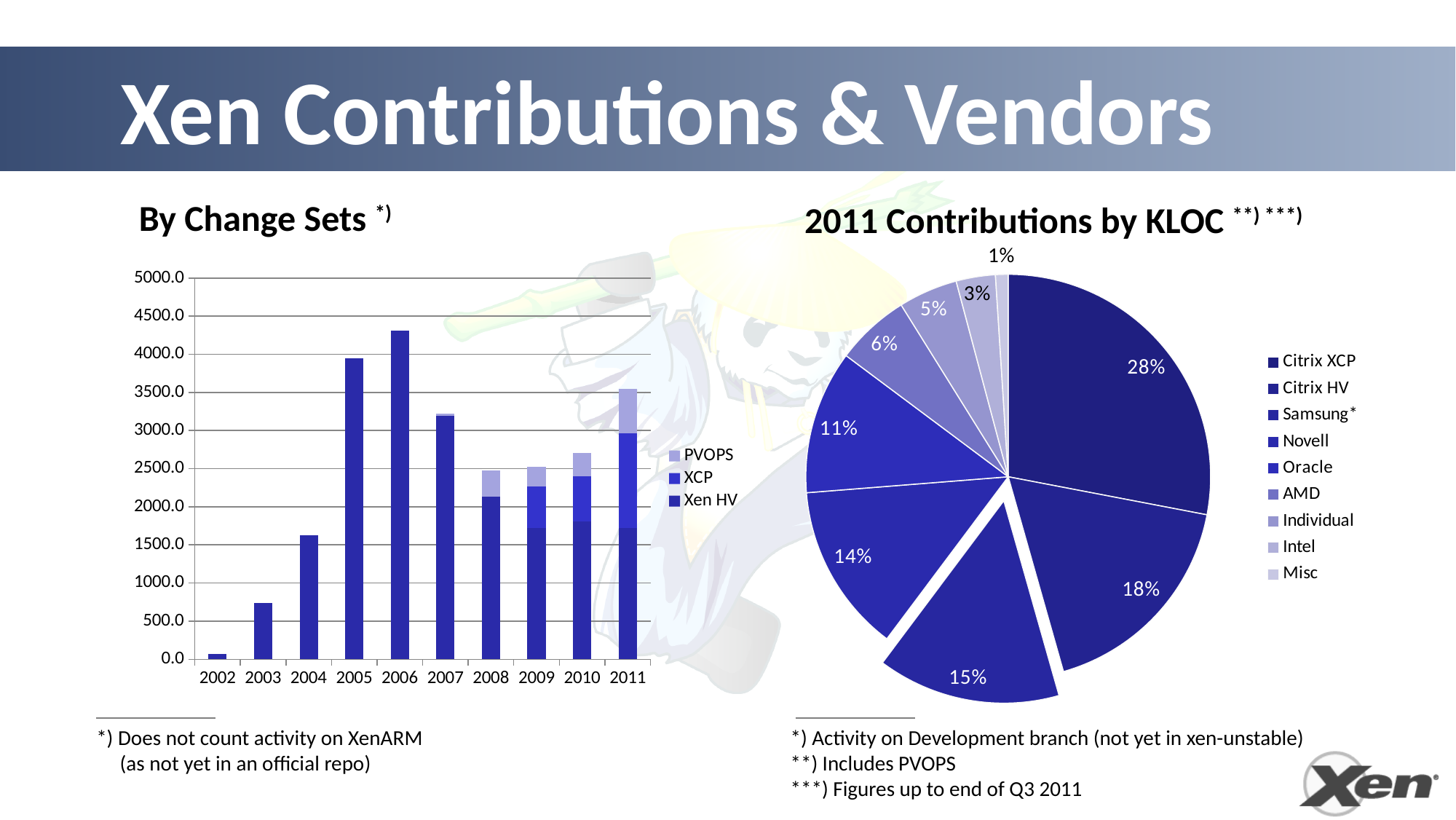

# Xen Contributions & Vendors
By Change Sets *)
2011 Contributions by KLOC **) ***)

### Chart

| Category |  |
|---|---|
| Citrix XCP | 0.27901257827335063 |
| Citrix HV | 0.17524306261372258 |
| Samsung* | 0.1457582413223796 |
| Novell | 0.13455331512119664 |
| Oracle | 0.11427041552427653 |
| AMD | 0.05893493705905393 |
| Individual | 0.04708547970470557 |
| Intel | 0.031234971268784363 |
| Misc | 0.010059643921327535 |

### Chart

| Category | Xen HV | XCP | PVOPS |
|---|---|---|---|
| 2002 | 72.0 | None | None |
| 2003 | 735.0 | None | None |
| 2004 | 1628.0 | None | None |
| 2005 | 3946.0 | None | None |
| 2006 | 4306.0 | None | None |
| 2007 | 3190.0 | None | 33.0 |
| 2008 | 2134.0 | None | 339.0 |
| 2009 | 1719.0 | 546.0 | 263.0 |
| 2010 | 1810.0 | 588.0 | 306.0 |
| 2011 | 1718.0 | 1242.0 | 590.0 |
*) Activity on Development branch (not yet in xen-unstable)
**) Includes PVOPS
***) Figures up to end of Q3 2011
*) Does not count activity on XenARM
     (as not yet in an official repo)